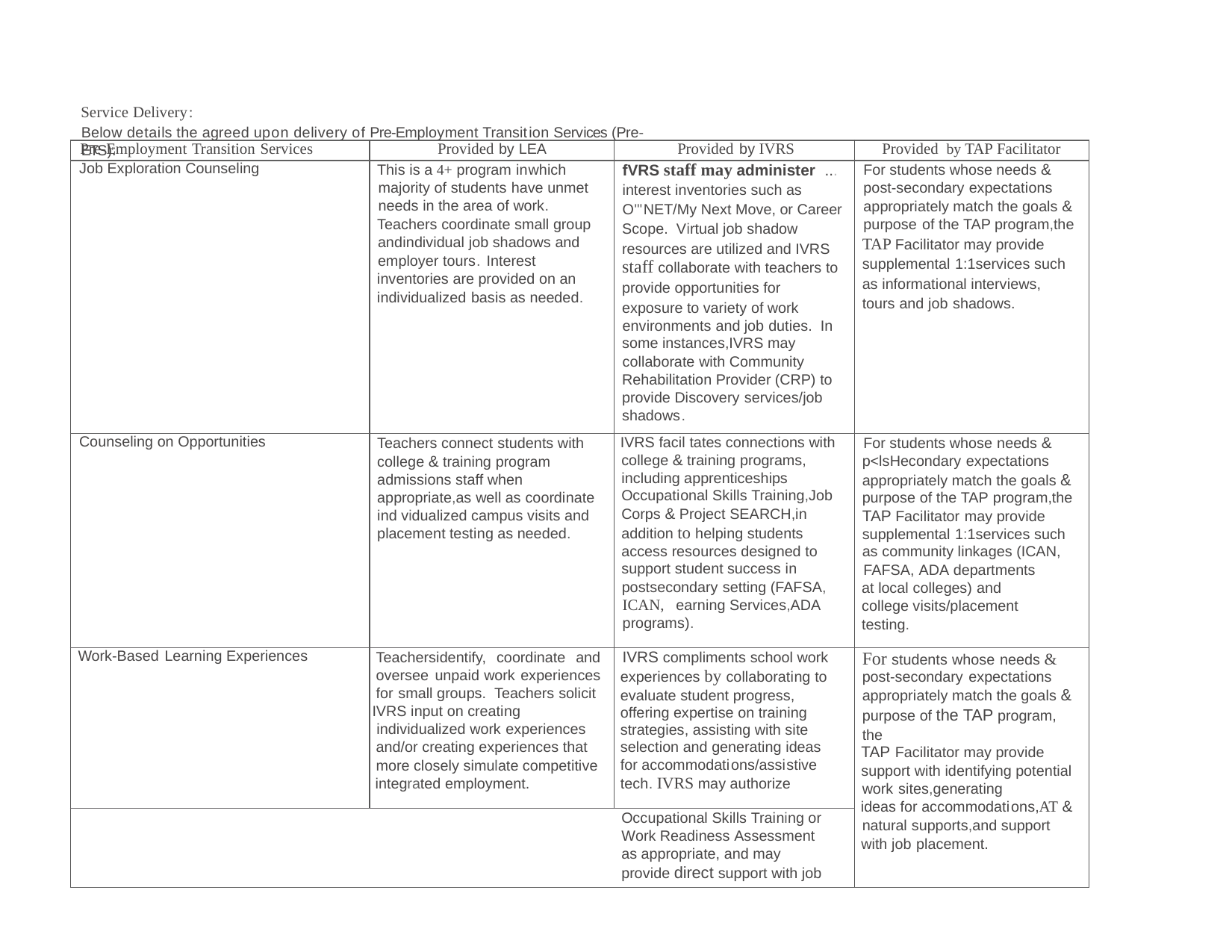

Service Delivery:
Below details the agreed upon delivery of Pre-Employment Transition Services (Pre-ETS):
| Pre-Employment Transition Services | Provided by LEA | Provided by IVRS | Provided by TAP Facilitator |
| --- | --- | --- | --- |
| Job Exploration Counseling | This is a 4+ program inwhich majority of students have unmet needs in the area of work. Teachers coordinate small group andindividual job shadows and employer tours. Interest inventories are provided on an individualized basis as needed. | fVRS staff may administer ... interest inventories such as O"'NET/My Next Move, or Career Scope. Virtual job shadow resources are utilized and IVRS staff collaborate with teachers to provide opportunities for exposure to variety of work environments and job duties. In some instances,IVRS may collaborate with Community Rehabilitation Provider (CRP) to provide Discovery services/job shadows. | For students whose needs & post-secondary expectations appropriately match the goals & purpose of the TAP program,the TAP Facilitator may provide supplemental 1:1services such as informational interviews, tours and job shadows. |
| Counseling on Opportunities | Teachers connect students with college & training program admissions staff when appropriate,as well as coordinate ind vidualized campus visits and placement testing as needed. | IVRS facil tates connections with college & training programs, including apprenticeships Occupational Skills Training,Job Corps & Project SEARCH,in addition to helping students access resources designed to support student success in postsecondary setting (FAFSA, ICAN, earning Services,ADA programs). | For students whose needs & p<lsHecondary expectations appropriately match the goals & purpose of the TAP program,the TAP Facilitator may provide supplemental 1:1services such as community linkages (ICAN, FAFSA, ADA departments at local colleges) and college visits/placement testing. |
| Work-Based Learning Experiences | Teachersidentify, coordinate and oversee unpaid work experiences for small groups. Teachers solicit IVRS input on creating individualized work experiences and/or creating experiences that more closely simulate competitive integrated employment. | IVRS compliments school work experiences by collaborating to evaluate student progress, offering expertise on training strategies, assisting with site selection and generating ideas for accommodations/assistive tech. IVRS may authorize | For students whose needs & post-secondary expectations appropriately match the goals & purpose of the TAP program, the TAP Facilitator may provide support with identifying potential work sites,generating ideas for accommodations,AT & natural supports,and support with job placement. |
| Occupational Skills Training or Work Readiness Assessment as appropriate, and may provide direct support with job |  |  |  |